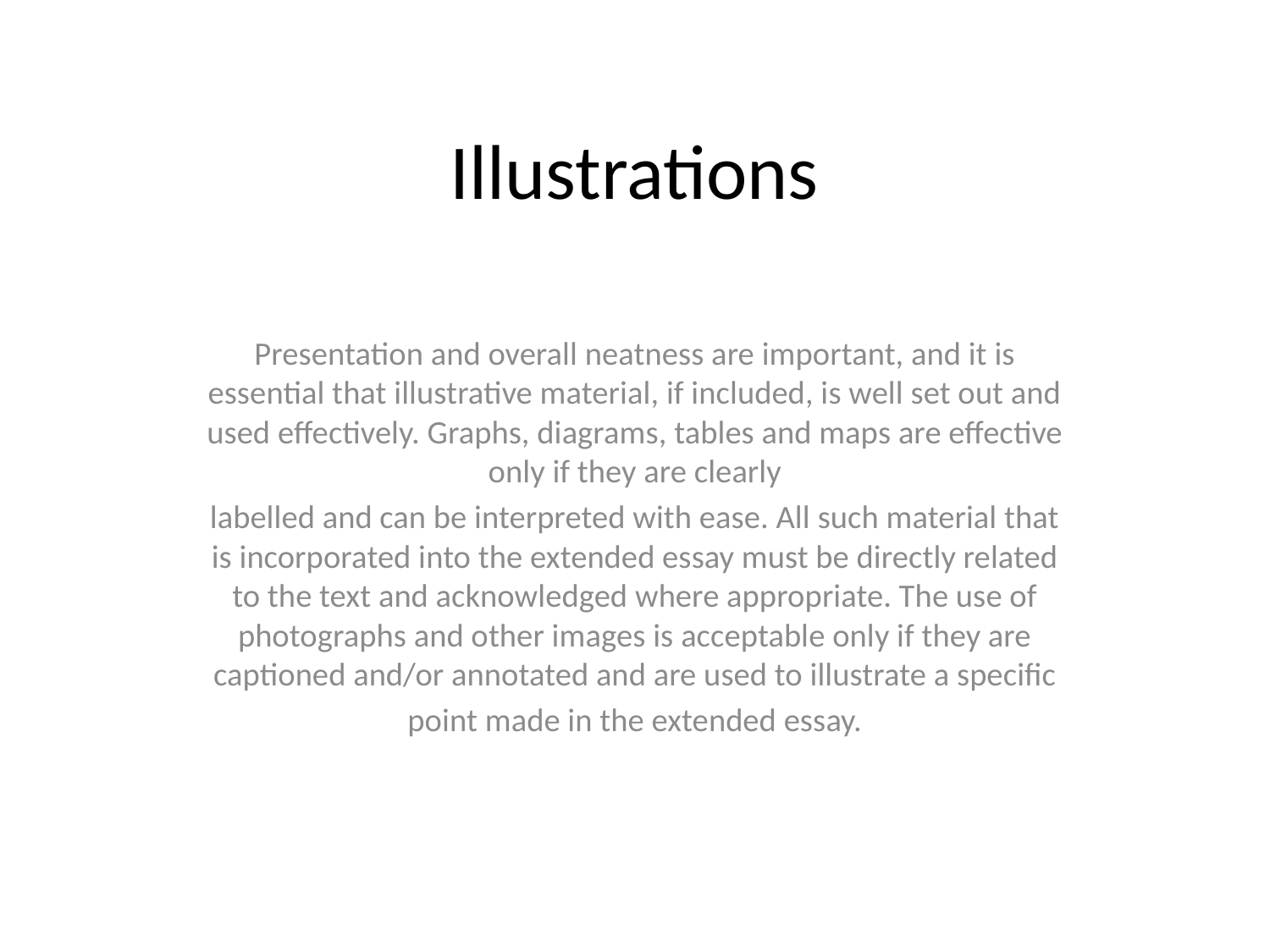

# Illustrations
Presentation and overall neatness are important, and it is essential that illustrative material, if included, is well set out and used effectively. Graphs, diagrams, tables and maps are effective only if they are clearly
labelled and can be interpreted with ease. All such material that is incorporated into the extended essay must be directly related to the text and acknowledged where appropriate. The use of photographs and other images is acceptable only if they are captioned and/or annotated and are used to illustrate a specific
point made in the extended essay.